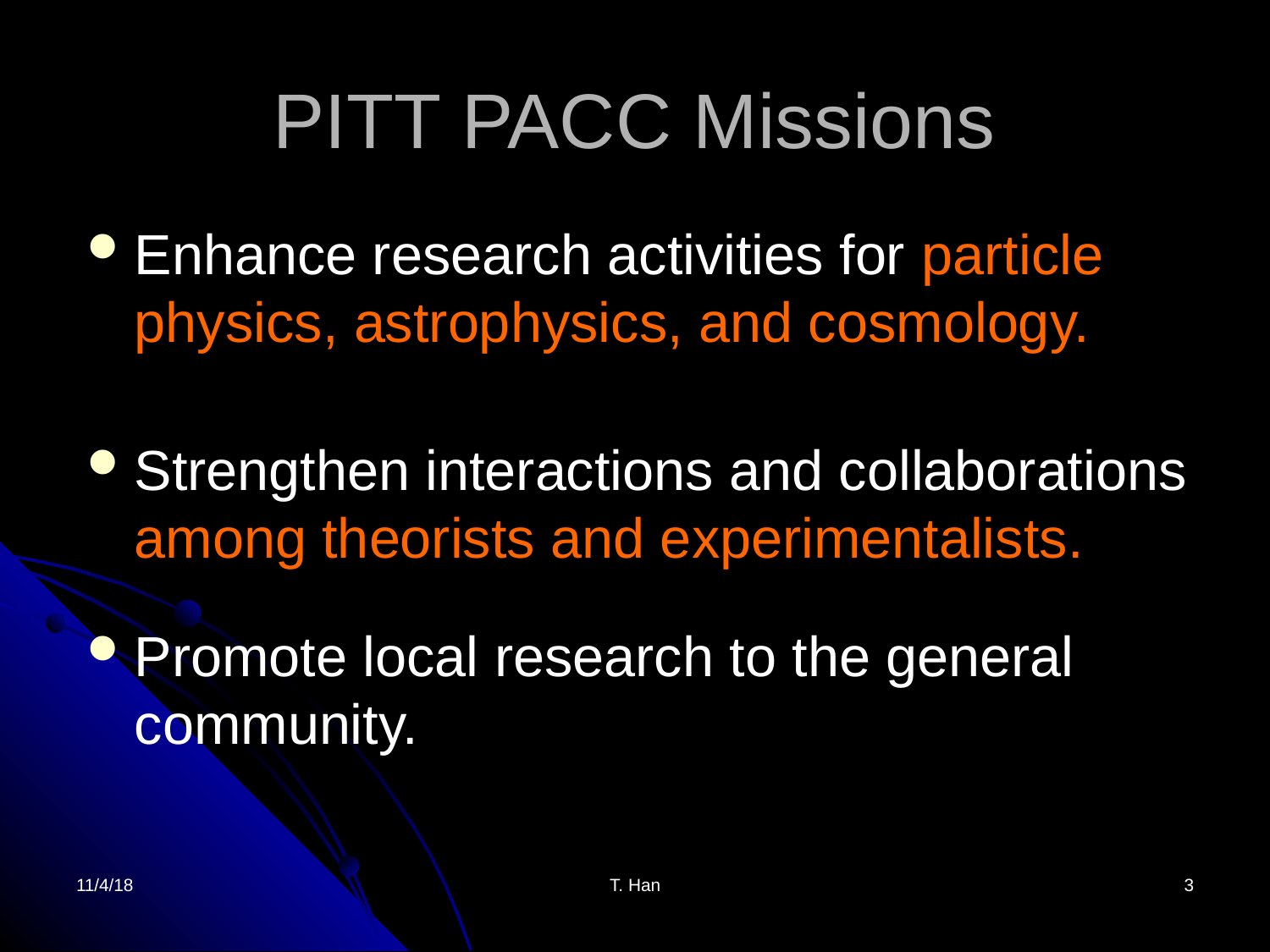

# PITT PACC Missions
Enhance research activities for particle physics, astrophysics, and cosmology.

Strengthen interactions and collaborations among theorists and experimentalists.
Promote local research to the general community.
11/4/18
T. Han
3